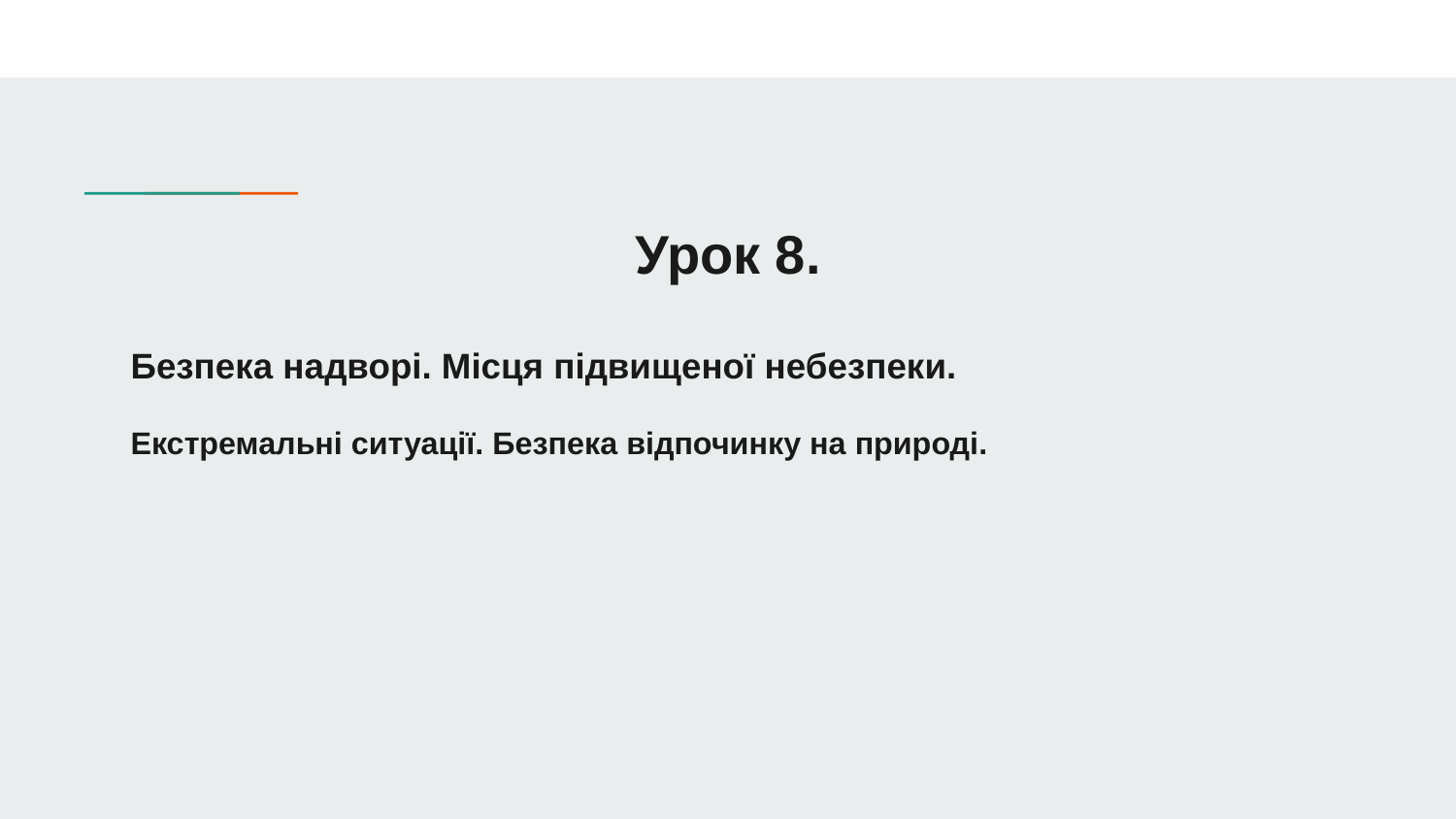

# Урок 8.

Безпека надворі. Місця підвищеної небезпеки.

Екстремальні ситуації. Безпека відпочинку на природі.